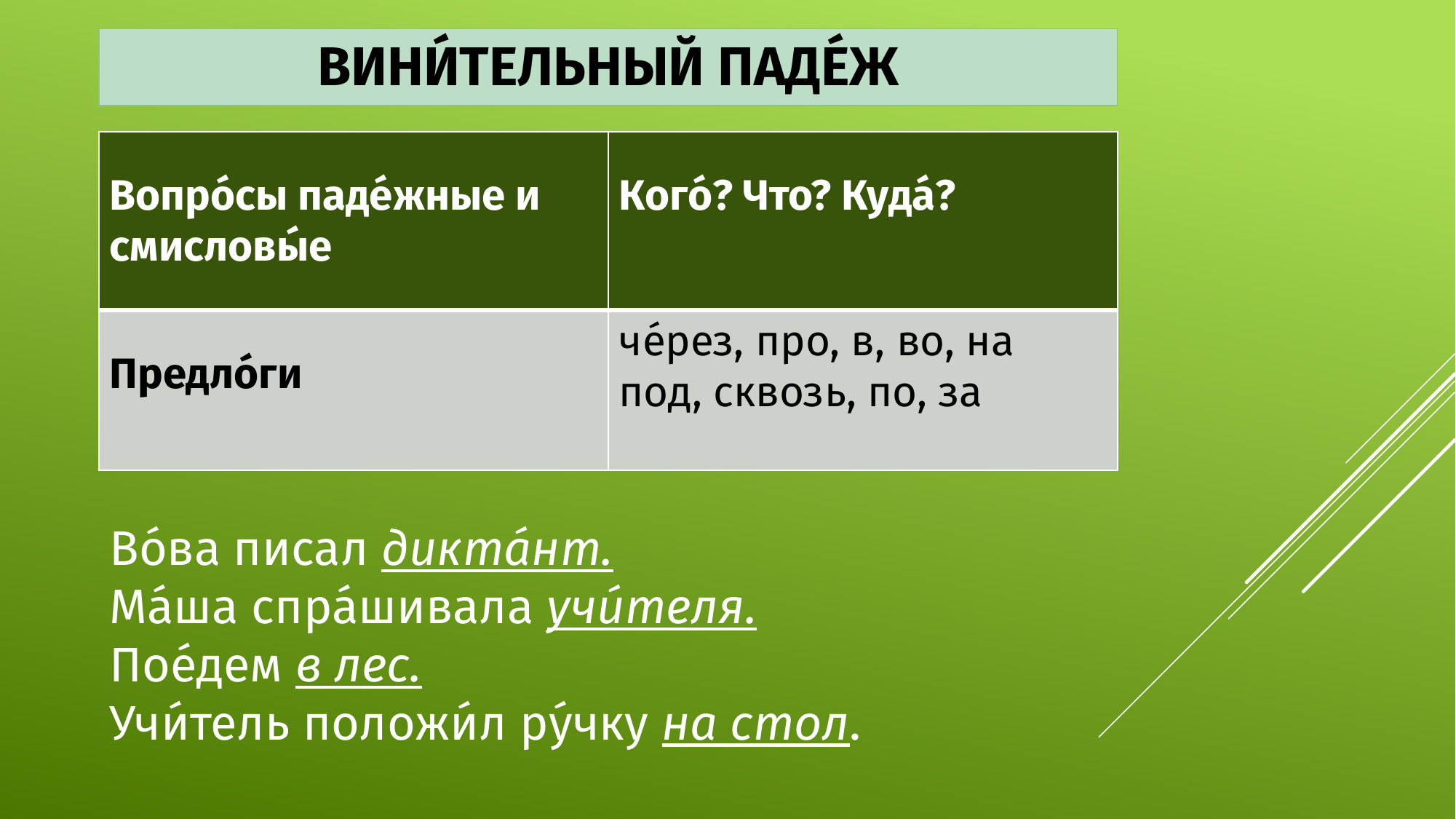

| ВИНИ́ТЕЛЬНЫЙ ПАДЕ́Ж |
| --- |
| Вопро́сы паде́жные и смисловы́е | Кого́? Что? Куда́? |
| --- | --- |
| Предло́ги | че́рез, про, в, во, на под, сквозь, по, за |
Во́ва писал дикта́нт.
Ма́ша спра́шивала учи́теля.
Пое́дем в лес.
Учи́тель положи́л ру́чку на стол.